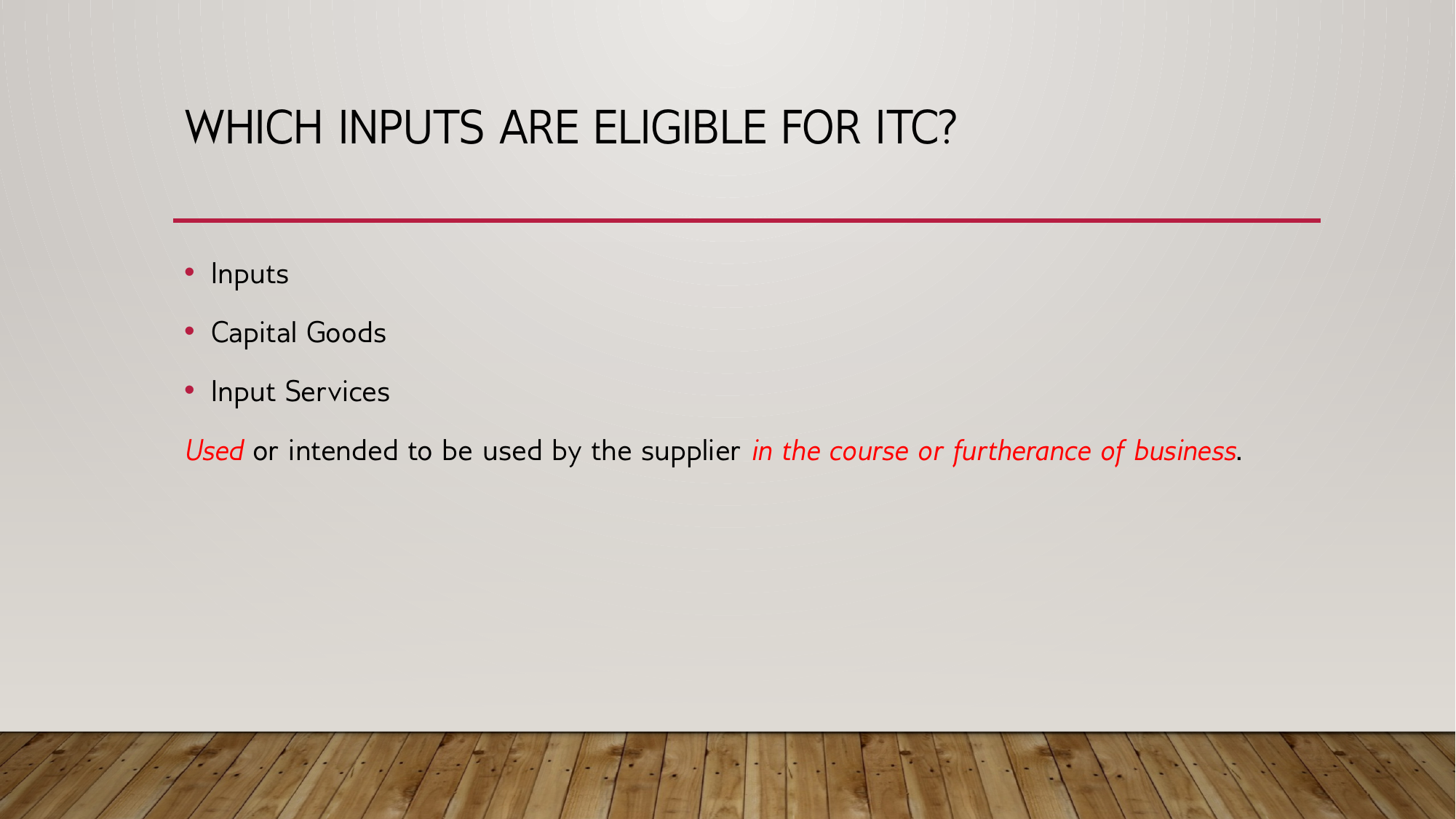

# Which inputs are eligible for ITC?
Inputs
Capital Goods
Input Services
Used or intended to be used by the supplier in the course or furtherance of business.